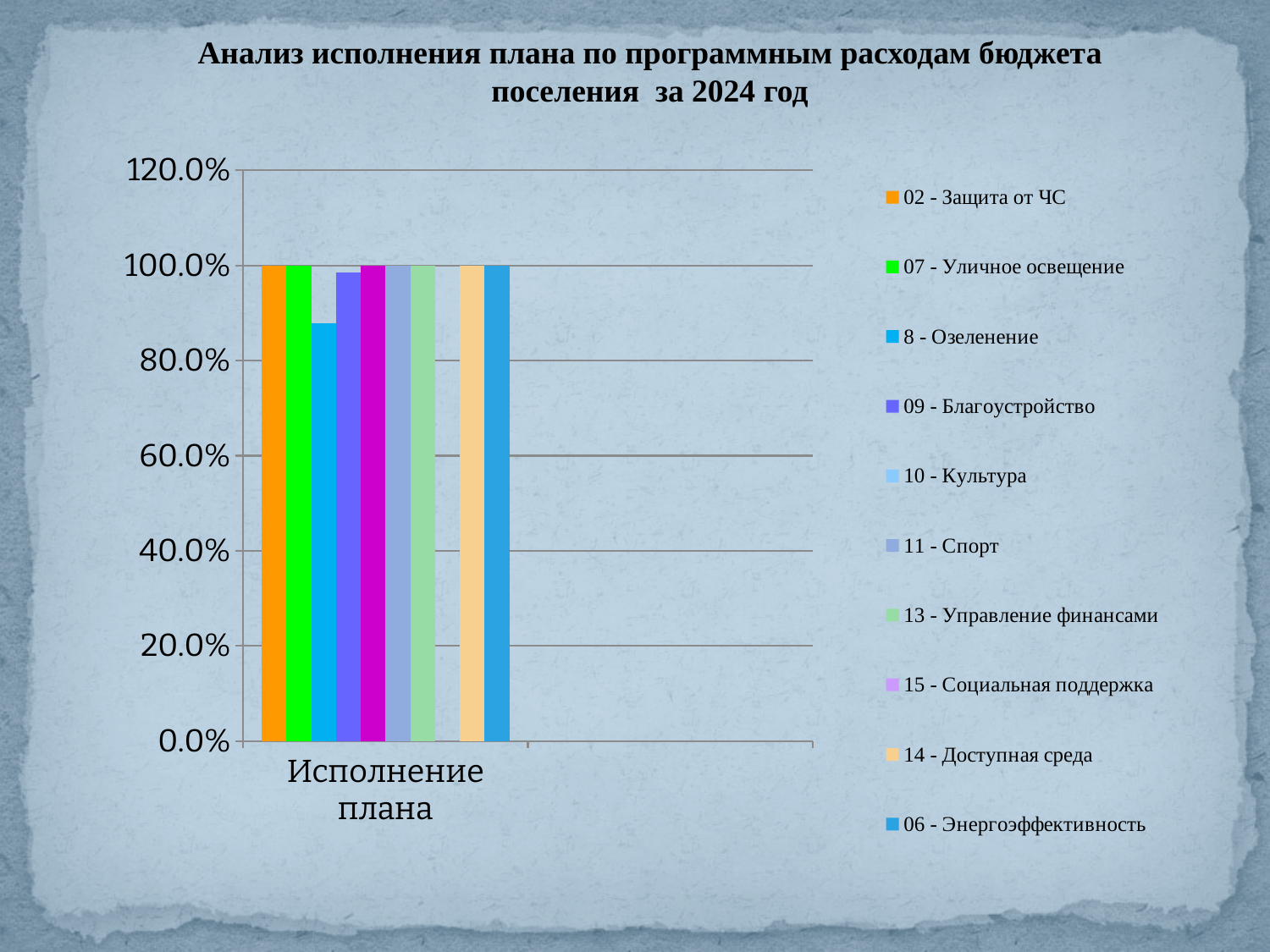

Анализ исполнения плана по программным расходам бюджета поселения  за 2024 год

### Chart

| Category | 02 - Защита от ЧС | 07 - Уличное освещение | 8 - Озеленение | 09 - Благоустройство | 10 - Культура | 11 - Спорт | 13 - Управление финансами | 15 - Социальная поддержка | 14 - Доступная среда | 06 - Энергоэффективность |
|---|---|---|---|---|---|---|---|---|---|---|
| Исполнение плана | 1.0 | 1.0 | 0.8790000000000003 | 0.986 | 1.0 | 1.0 | 1.0 | 0.0 | 1.0 | 1.0 |